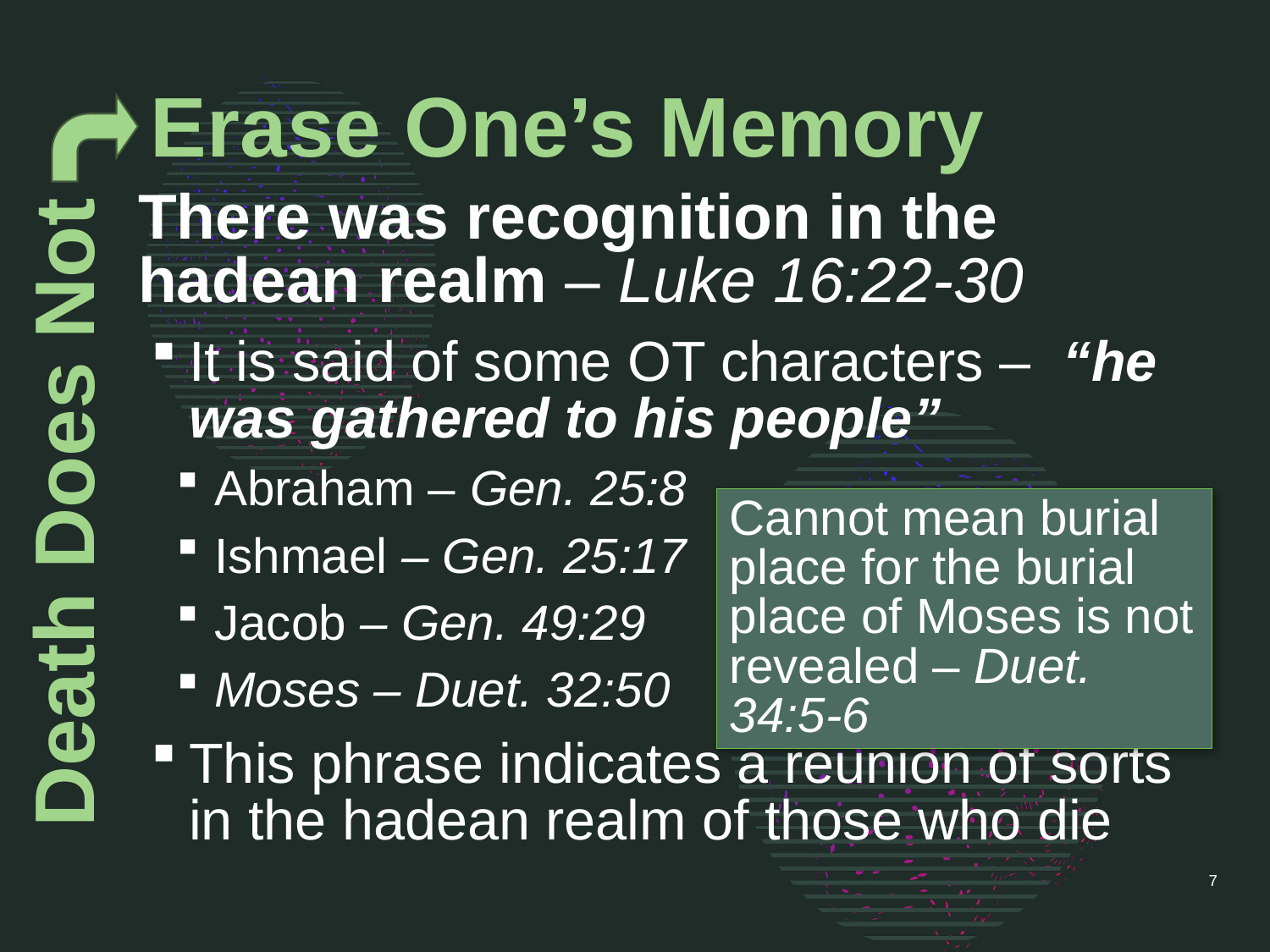

# Erase One’s Memory

There was recognition in the hadean realm – Luke 16:22-30
It is said of some OT characters –  “he was gathered to his people”
Abraham – Gen. 25:8
Ishmael – Gen. 25:17
Jacob – Gen. 49:29
Moses – Duet. 32:50
This phrase indicates a reunion of sorts in the hadean realm of those who die

Death Does Not
Cannot mean burial place for the burial place of Moses is not revealed – Duet. 34:5-6
7